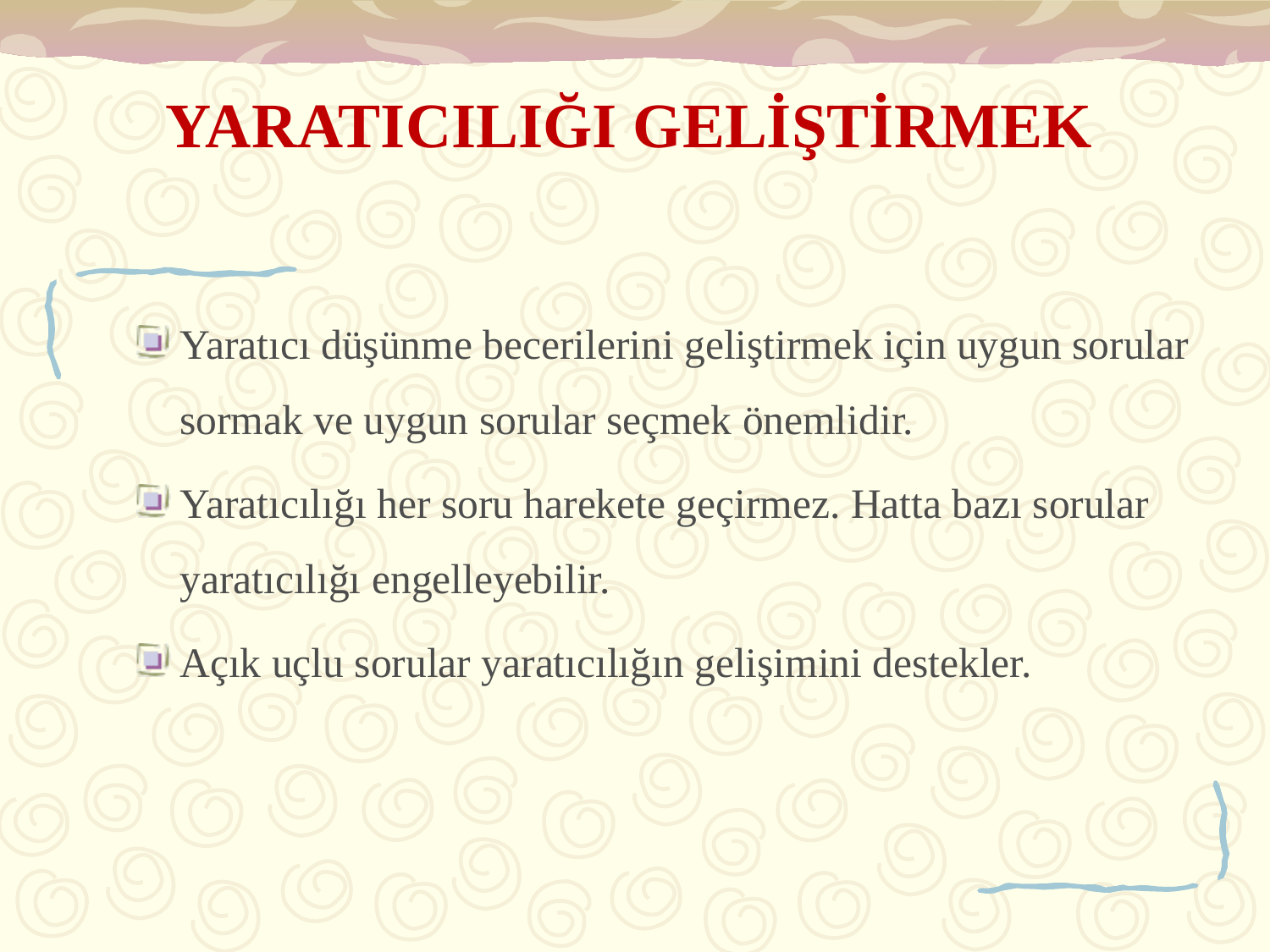

# YARATICILIĞI GELİŞTİRMEK
Yaratıcı düşünme becerilerini geliştirmek için uygun sorular sormak ve uygun sorular seçmek önemlidir.
Yaratıcılığı her soru harekete geçirmez. Hatta bazı sorular yaratıcılığı engelleyebilir.
Açık uçlu sorular yaratıcılığın gelişimini destekler.